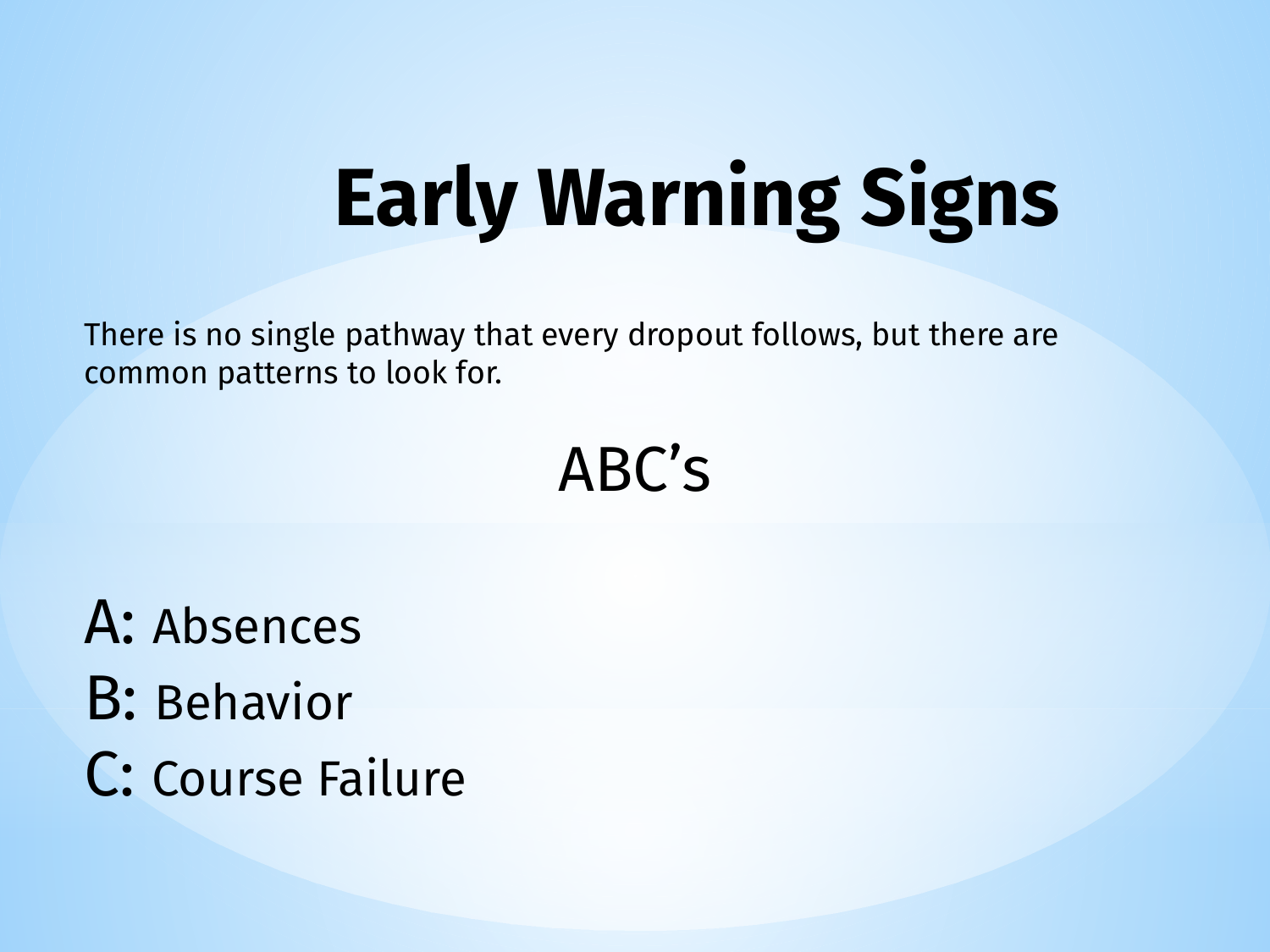

# Early Warning Signs
There is no single pathway that every dropout follows, but there are common patterns to look for.

ABC’s

A: Absences
B: Behavior
C: Course Failure